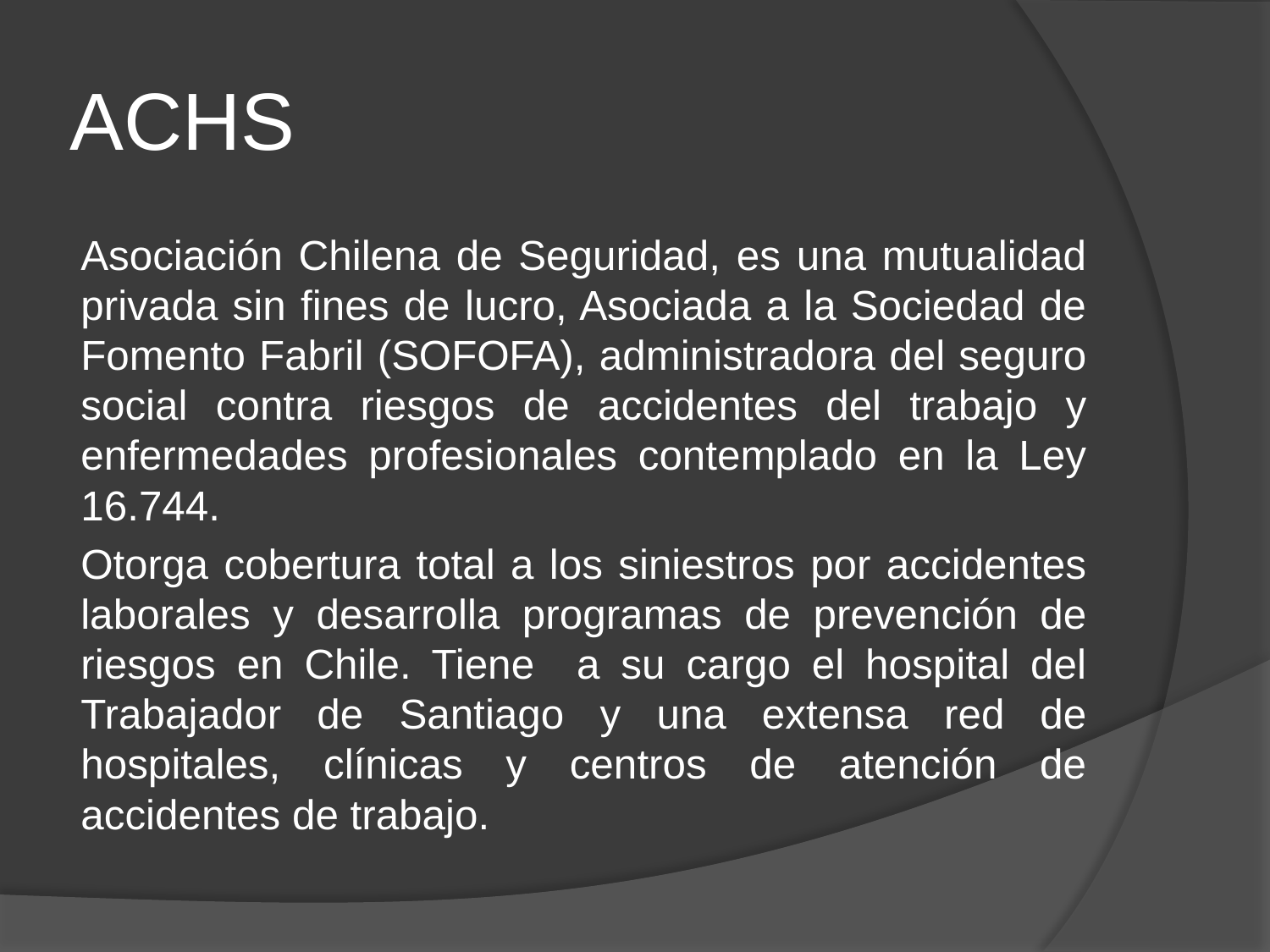

# ACHS
Asociación Chilena de Seguridad, es una mutualidad privada sin fines de lucro, Asociada a la Sociedad de Fomento Fabril (SOFOFA), administradora del seguro social contra riesgos de accidentes del trabajo y enfermedades profesionales contemplado en la Ley 16.744.
Otorga cobertura total a los siniestros por accidentes laborales y desarrolla programas de prevención de riesgos en Chile. Tiene  a su cargo el hospital del Trabajador de Santiago y una extensa red de hospitales, clínicas y centros de atención de accidentes de trabajo.